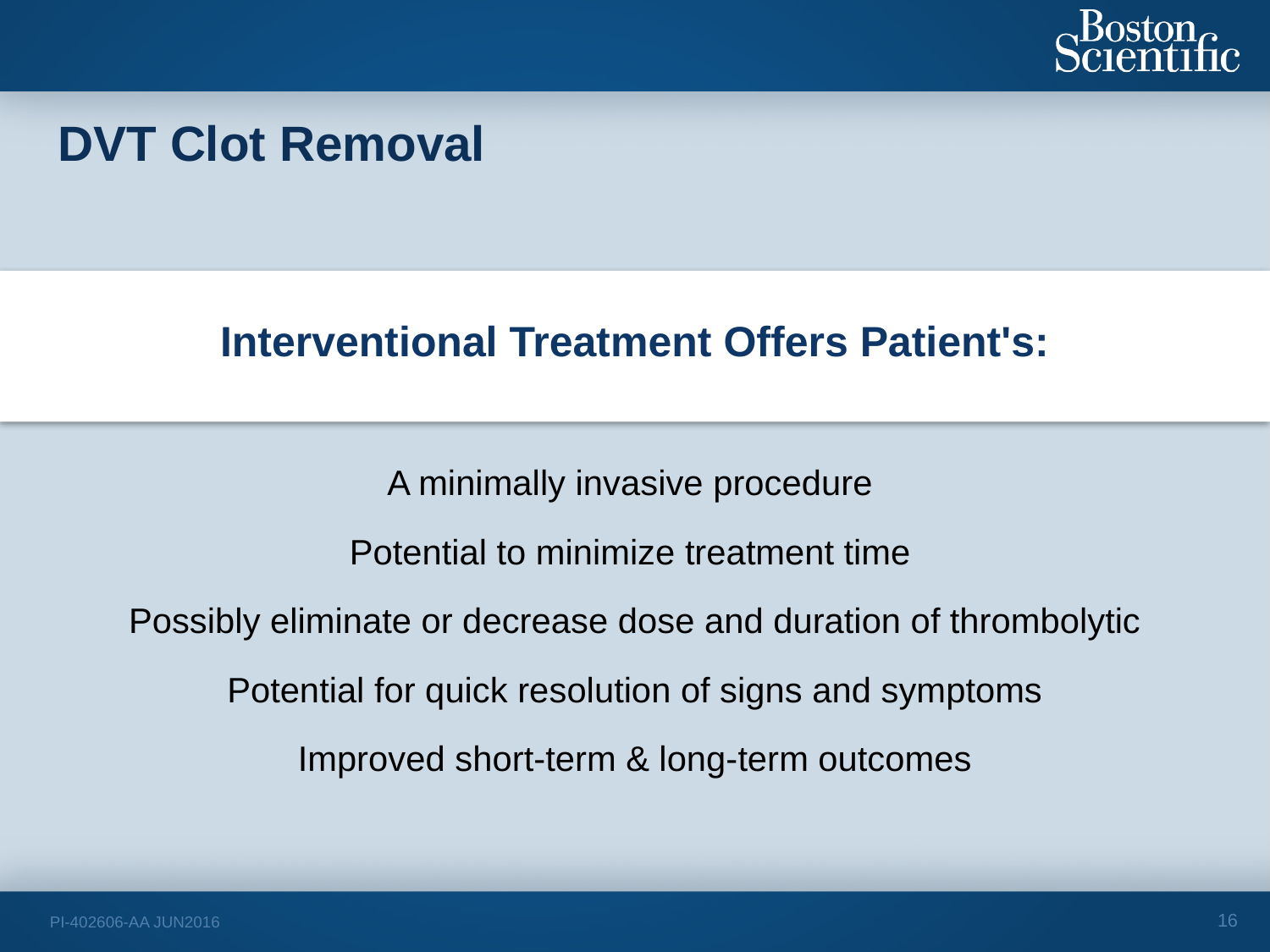

DVT Clot Removal

Interventional Treatment Offers Patient's:
A minimally invasive procedure
Potential to minimize treatment time
Possibly eliminate or decrease dose and duration of thrombolytic
Potential for quick resolution of signs and symptoms
Improved short-term & long-term outcomes
16